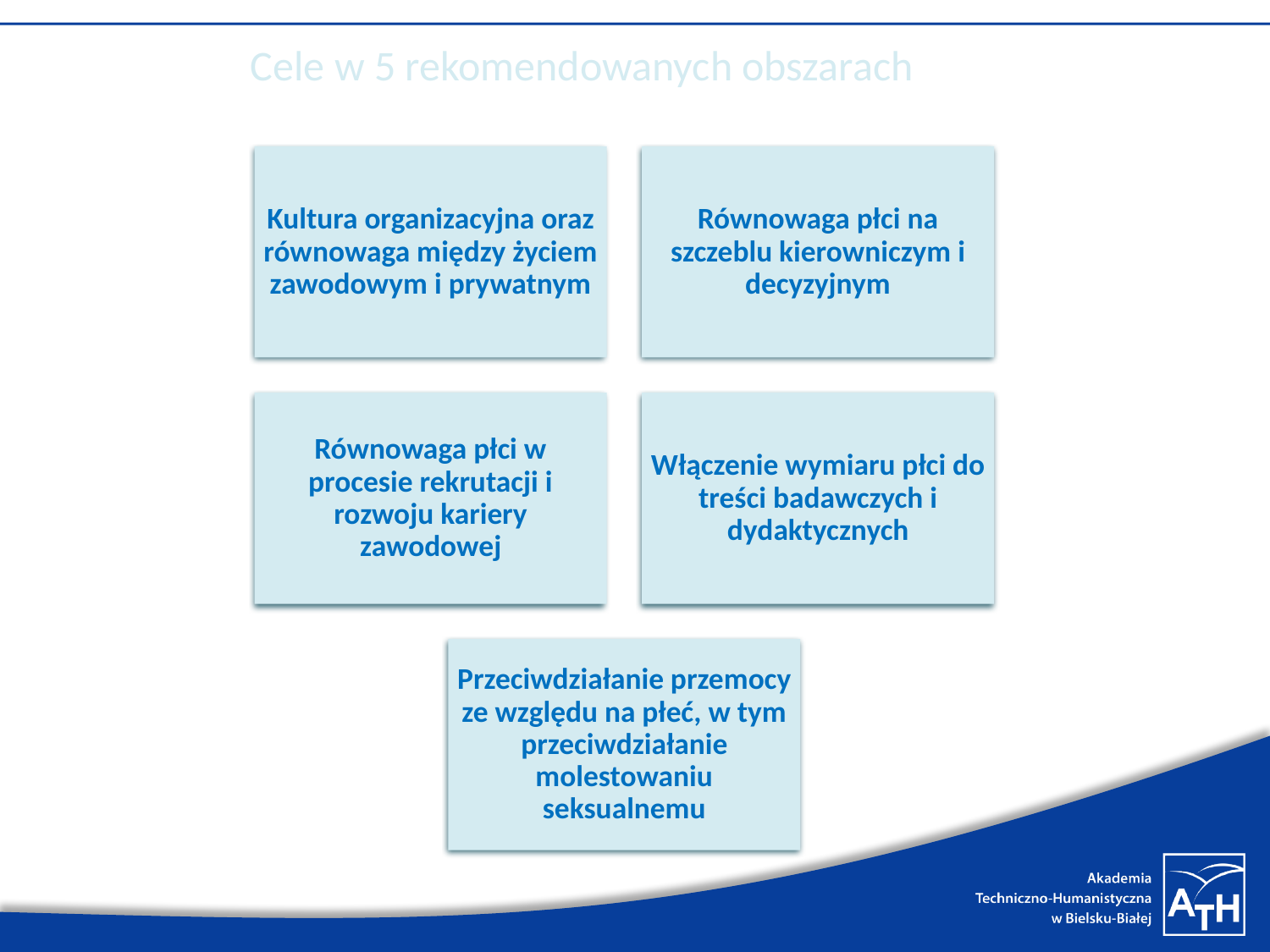

# Cele w 5 rekomendowanych obszarach
Kultura organizacyjna oraz równowaga między życiem zawodowym i prywatnym
Równowaga płci na szczeblu kierowniczym i decyzyjnym
Równowaga płci w procesie rekrutacji i rozwoju kariery zawodowej
Włączenie wymiaru płci do treści badawczych i dydaktycznych
Przeciwdziałanie przemocy ze względu na płeć, w tym przeciwdziałanie molestowaniu seksualnemu